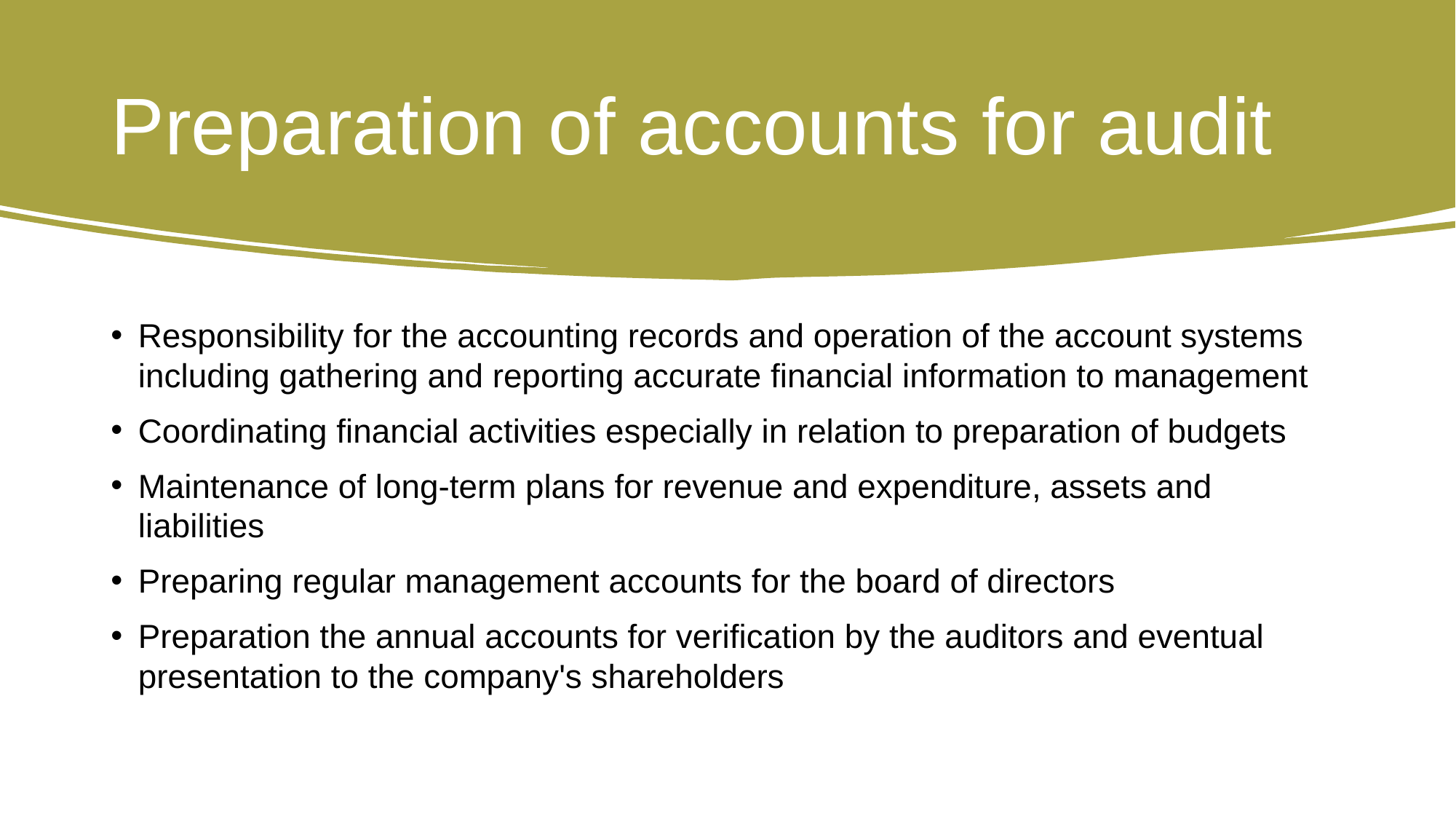

# Preparation of accounts for audit
Responsibility for the accounting records and operation of the account systems including gathering and reporting accurate financial information to management
Coordinating financial activities especially in relation to preparation of budgets
Maintenance of long-term plans for revenue and expenditure, assets and liabilities
Preparing regular management accounts for the board of directors
Preparation the annual accounts for verification by the auditors and eventual presentation to the company's shareholders